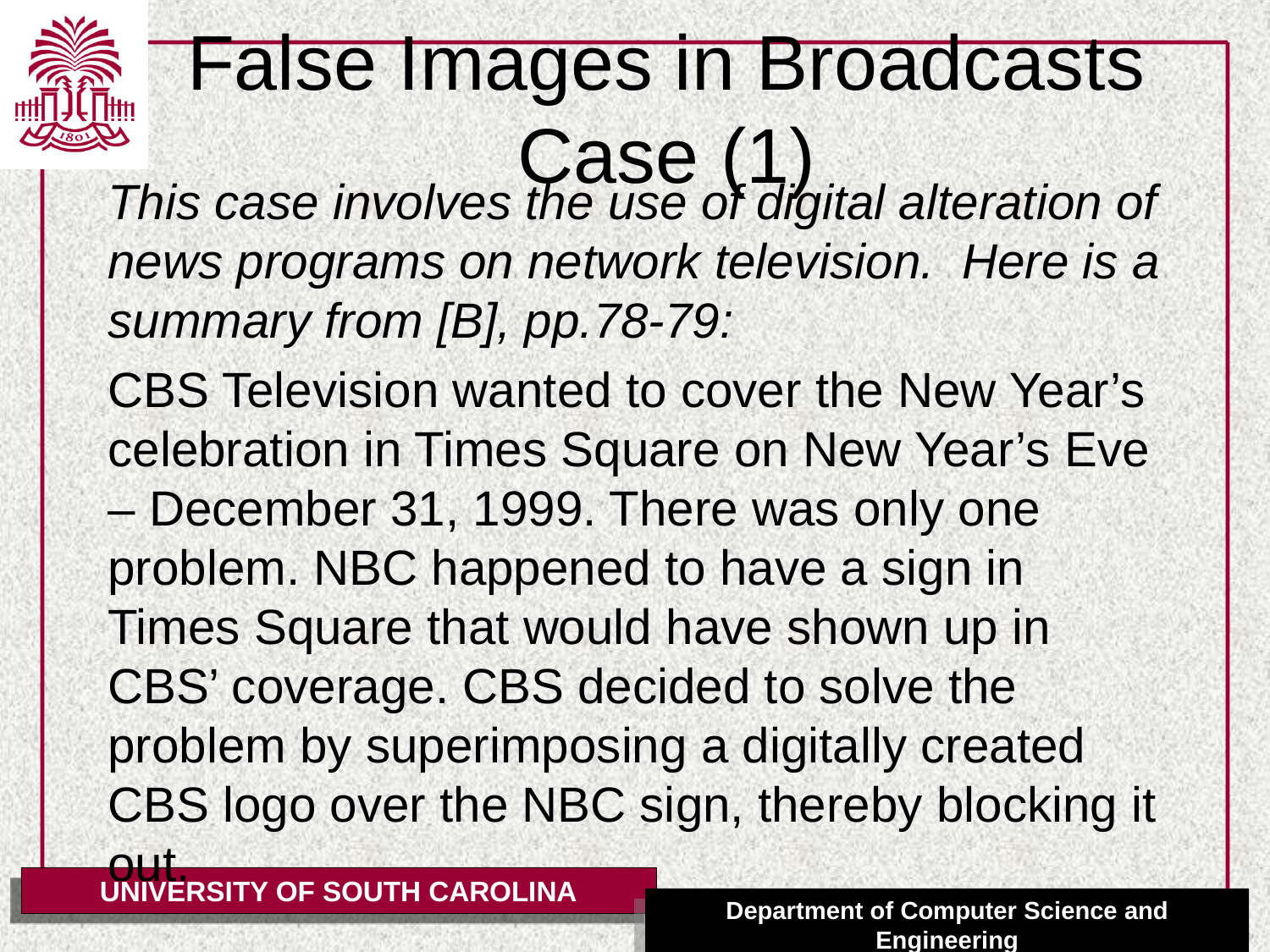

# False Images in Broadcasts Case (1)
This case involves the use of digital alteration of news programs on network television.  Here is a summary from [B], pp.78-79:
CBS Television wanted to cover the New Year’s celebration in Times Square on New Year’s Eve – December 31, 1999. There was only one problem. NBC happened to have a sign in Times Square that would have shown up in CBS’ coverage. CBS decided to solve the problem by superimposing a digitally created CBS logo over the NBC sign, thereby blocking it out.